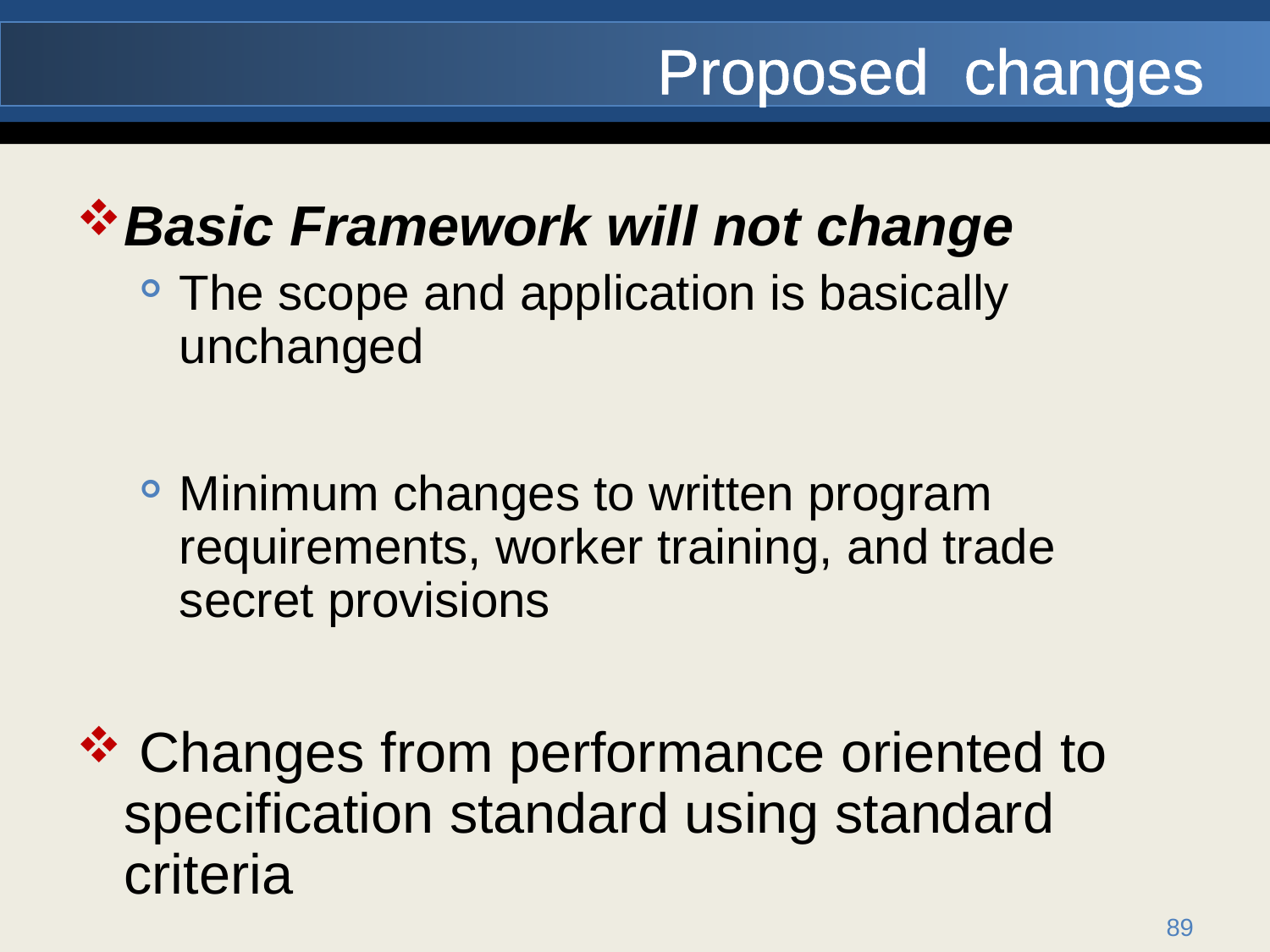

Basic Framework will not change
The scope and application is basically unchanged

Minimum changes to written program requirements, worker training, and trade secret provisions

 Changes from performance oriented to specification standard using standard criteria
Proposed  changes
89